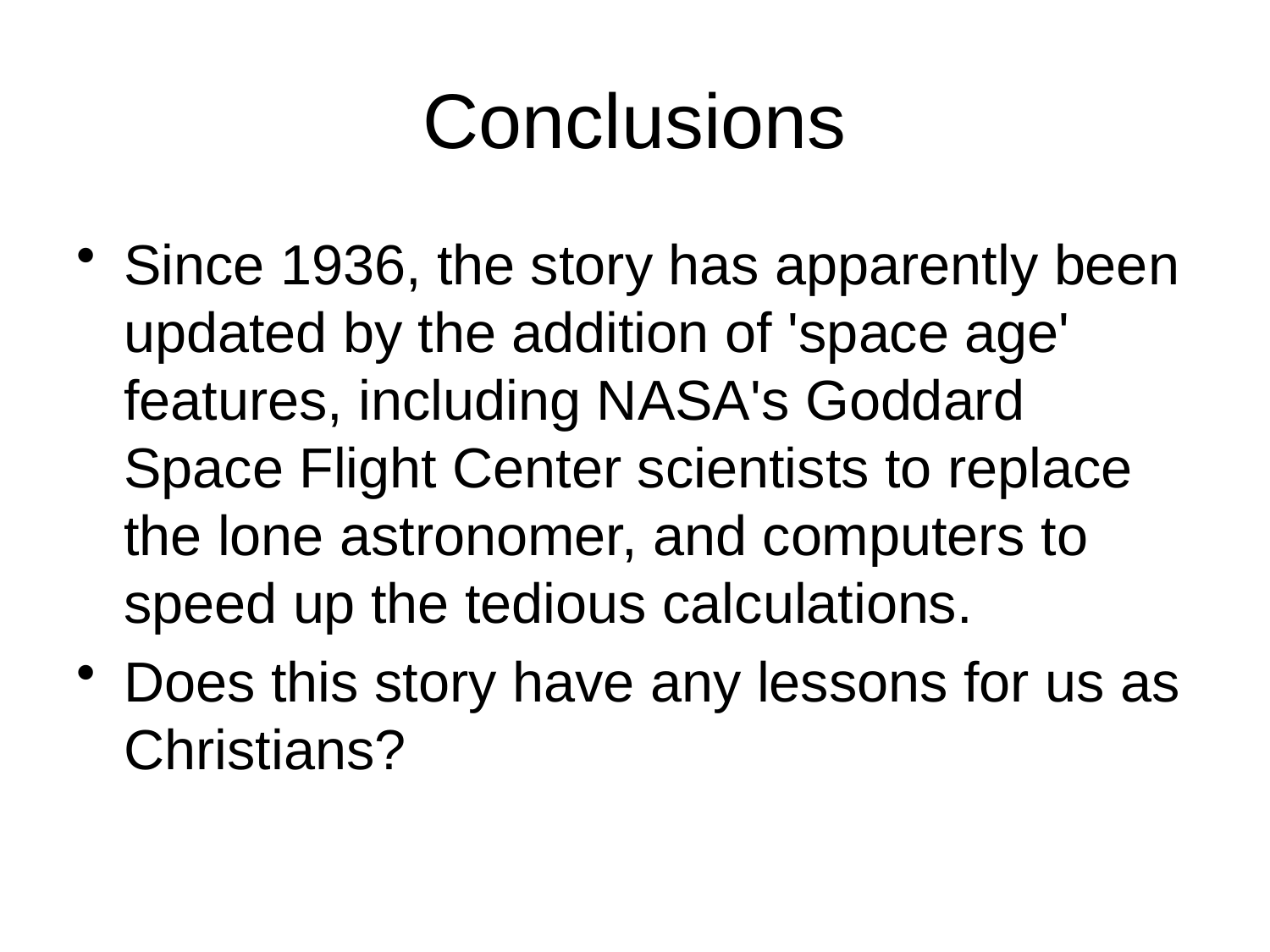

# Conclusions
Since 1936, the story has apparently been updated by the addition of 'space age' features, including NASA's Goddard Space Flight Center scientists to replace the lone astronomer, and computers to speed up the tedious calculations.
Does this story have any lessons for us as Christians?